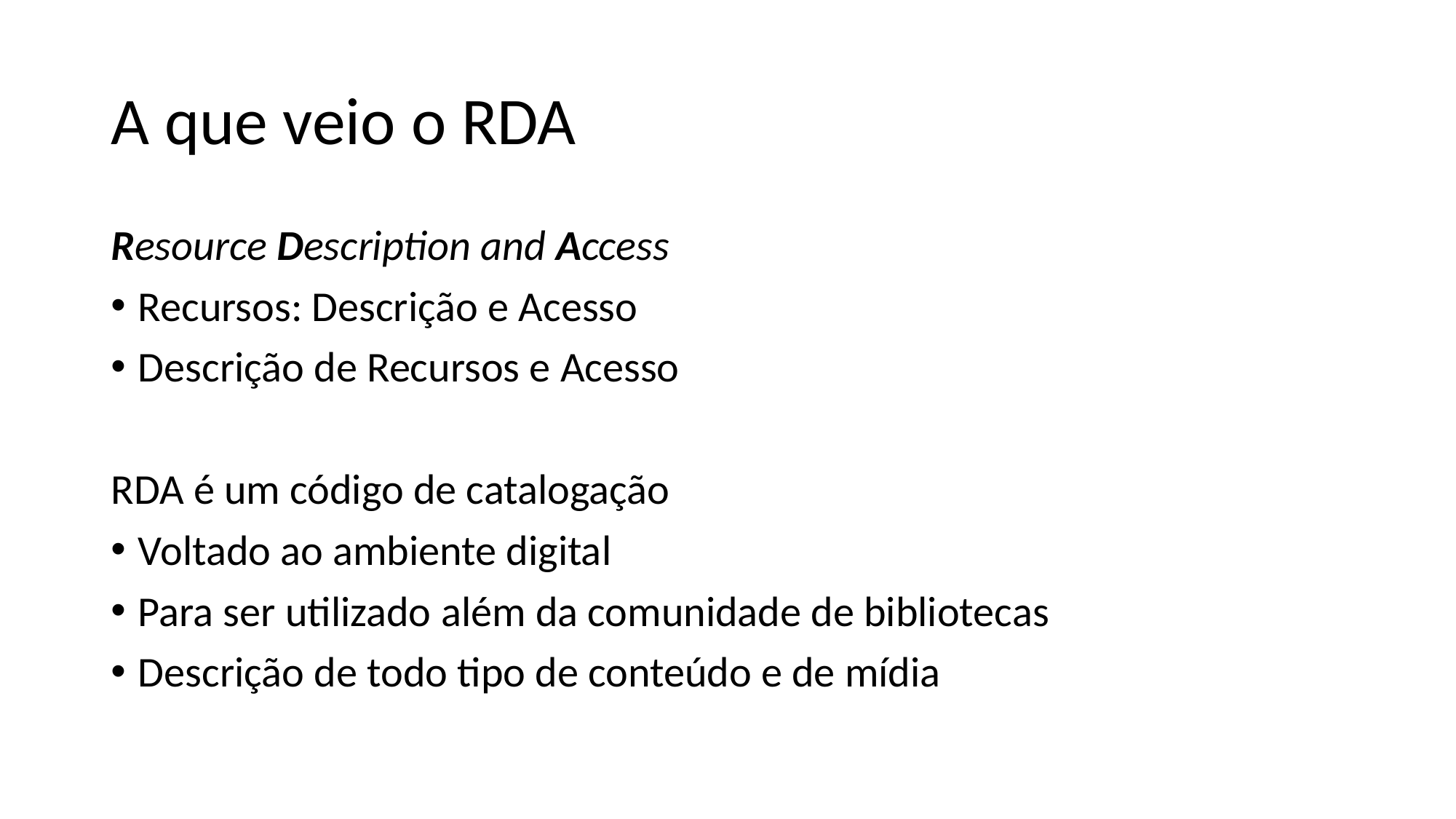

# A que veio o RDA
Resource Description and Access
Recursos: Descrição e Acesso
Descrição de Recursos e Acesso

RDA é um código de catalogação
Voltado ao ambiente digital
Para ser utilizado além da comunidade de bibliotecas
Descrição de todo tipo de conteúdo e de mídia